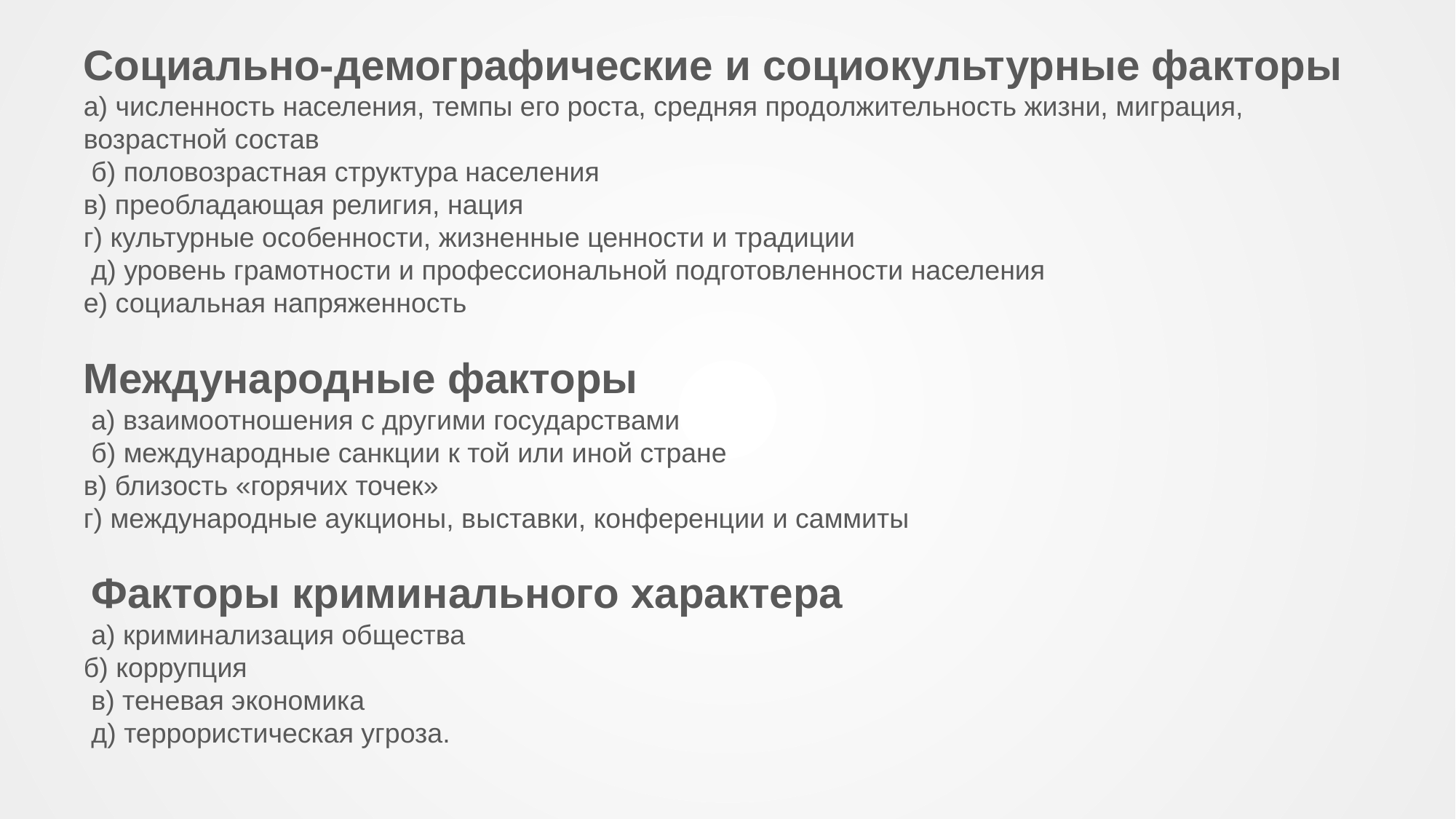

# Социально-демографические и социокультурные факторы а) численность населения, темпы его роста, средняя продолжительность жизни, миграция, возрастной состав  б) половозрастная структура населения в) преобладающая религия, нация   г) культурные особенности, жизненные ценности и традиции  д) уровень грамотности и профессиональной подготовленности населения   е) социальная напряженность   Международные факторы  а) взаимоотношения с другими государствами  б) международные санкции к той или иной стране в) близость «горячих точек» г) международные аукционы, выставки, конференции и саммиты  Факторы криминального характера  а) криминализация общества   б) коррупция  в) теневая экономика  д) террористическая угроза.